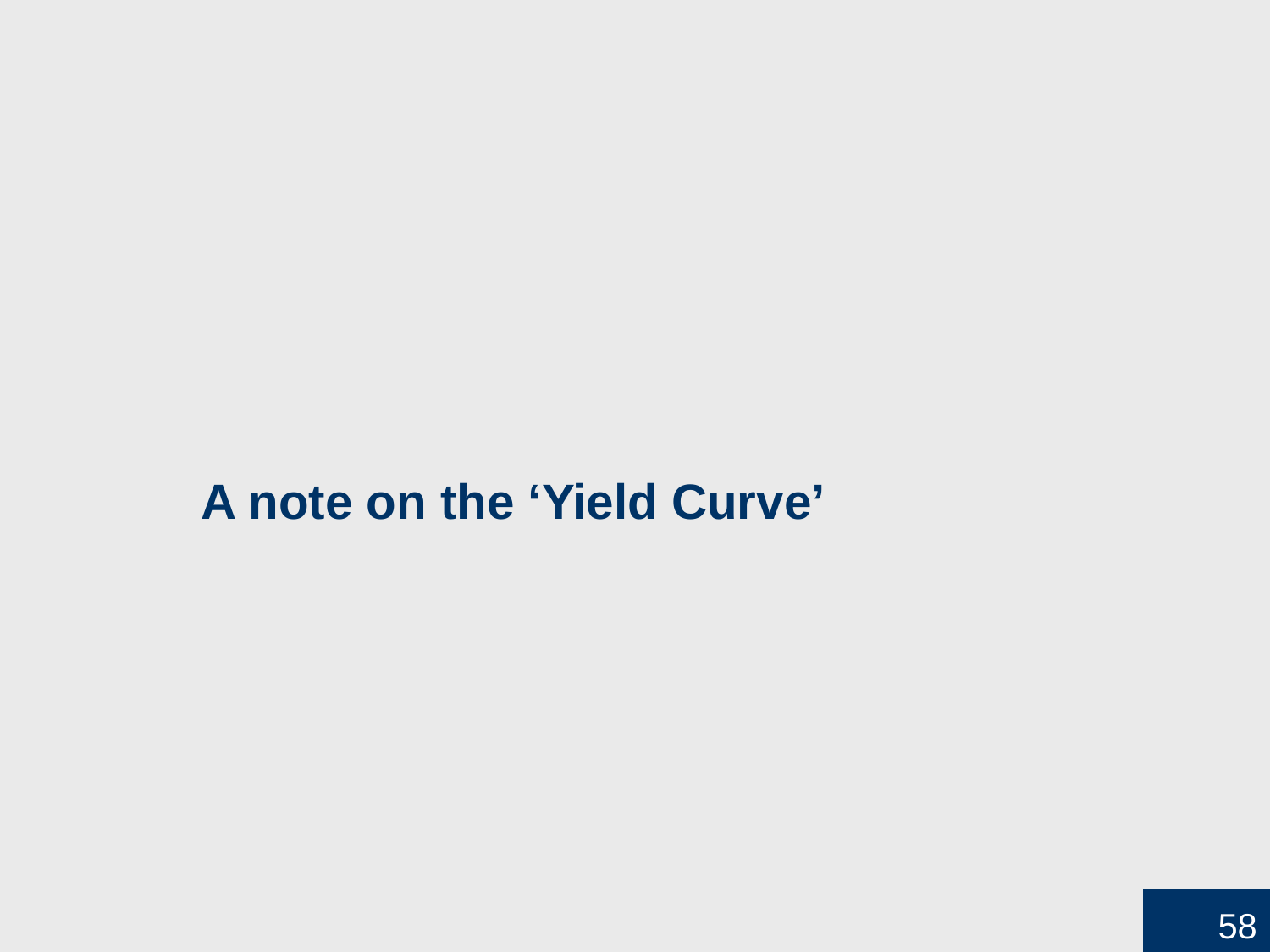

A note on the ‘Yield Curve’
58